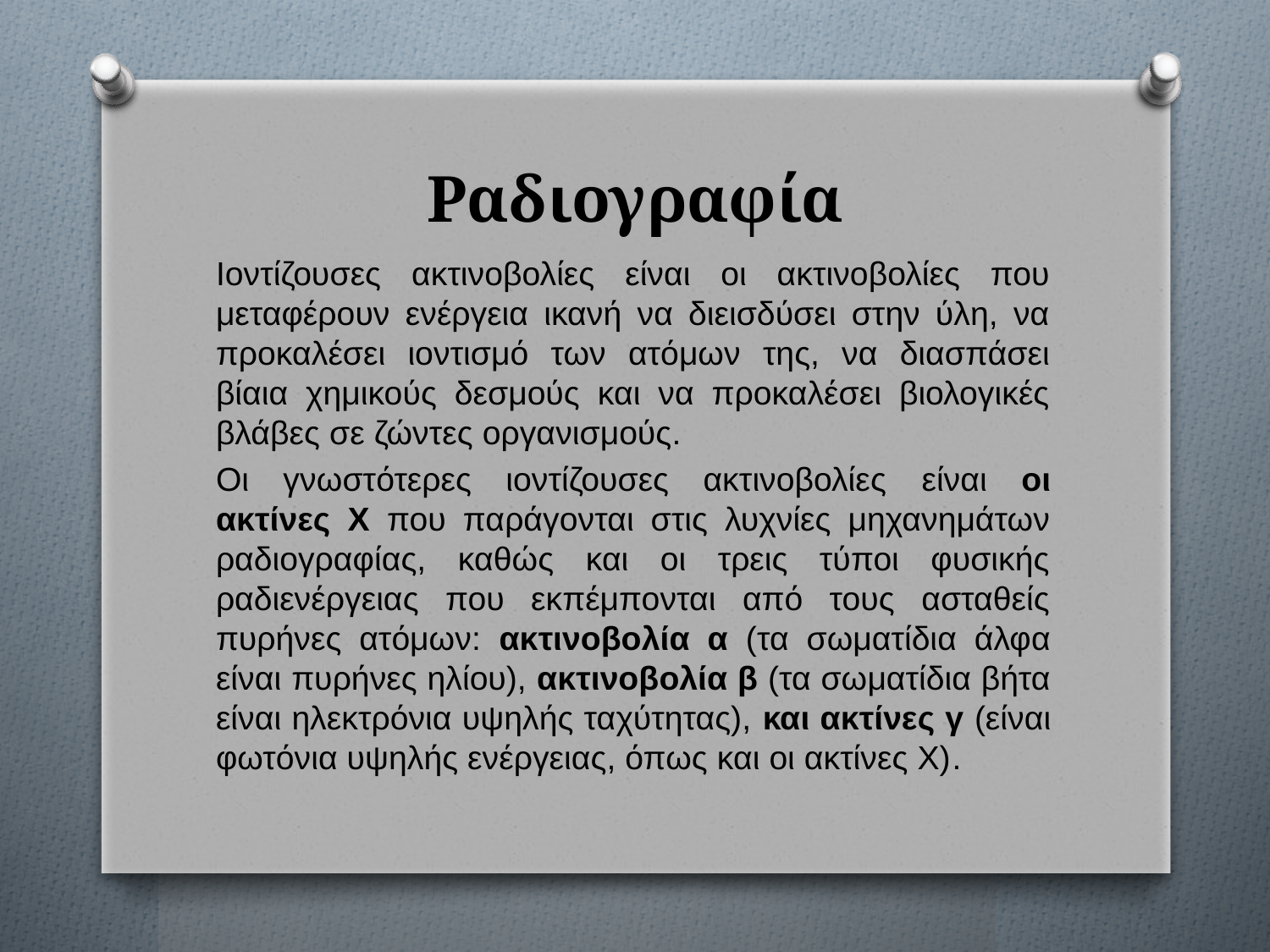

# Ραδιογραφία
Ιοντίζουσες ακτινοβολίες είναι οι ακτινοβολίες που μεταφέρουν ενέργεια ικανή να διεισδύσει στην ύλη, να προκαλέσει ιοντισμό των ατόμων της, να διασπάσει βίαια χημικούς δεσμούς και να προκαλέσει βιολογικές βλάβες σε ζώντες οργανισμούς.
Οι γνωστότερες ιοντίζουσες ακτινοβολίες είναι οι ακτίνες Χ που παράγονται στις λυχνίες μηχανημάτων ραδιογραφίας, καθώς και οι τρεις τύποι φυσικής ραδιενέργειας που εκπέμπονται από τους ασταθείς πυρήνες ατόμων: ακτινοβολία α (τα σωματίδια άλφα είναι πυρήνες ηλίου), ακτινοβολία β (τα σωματίδια βήτα είναι ηλεκτρόνια υψηλής ταχύτητας), και ακτίνες γ (είναι φωτόνια υψηλής ενέργειας, όπως και οι ακτίνες Χ).